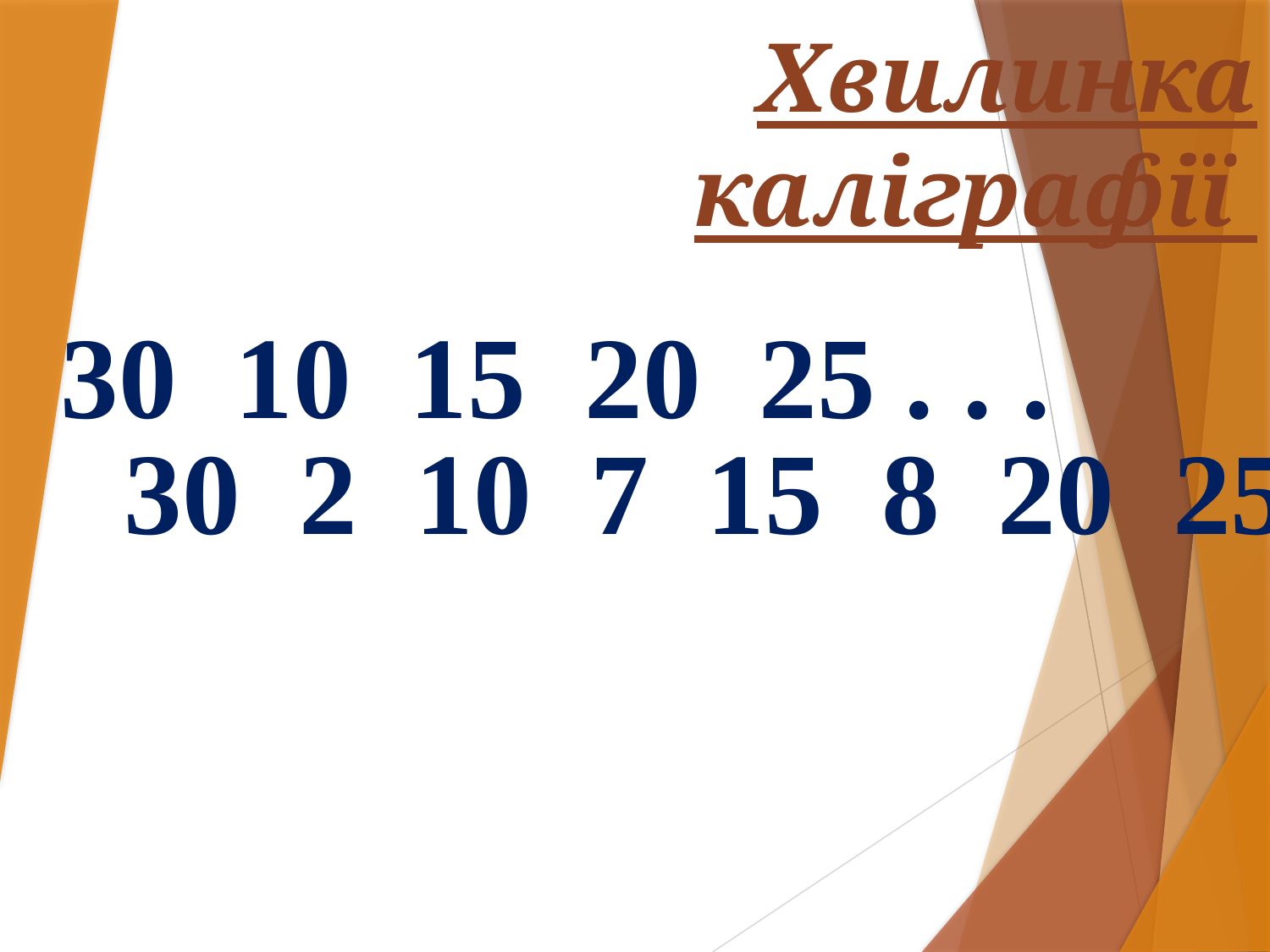

# Хвилинка каліграфії
30  10  15  20  25 . . .

30  2  10  7  15  8  20  25